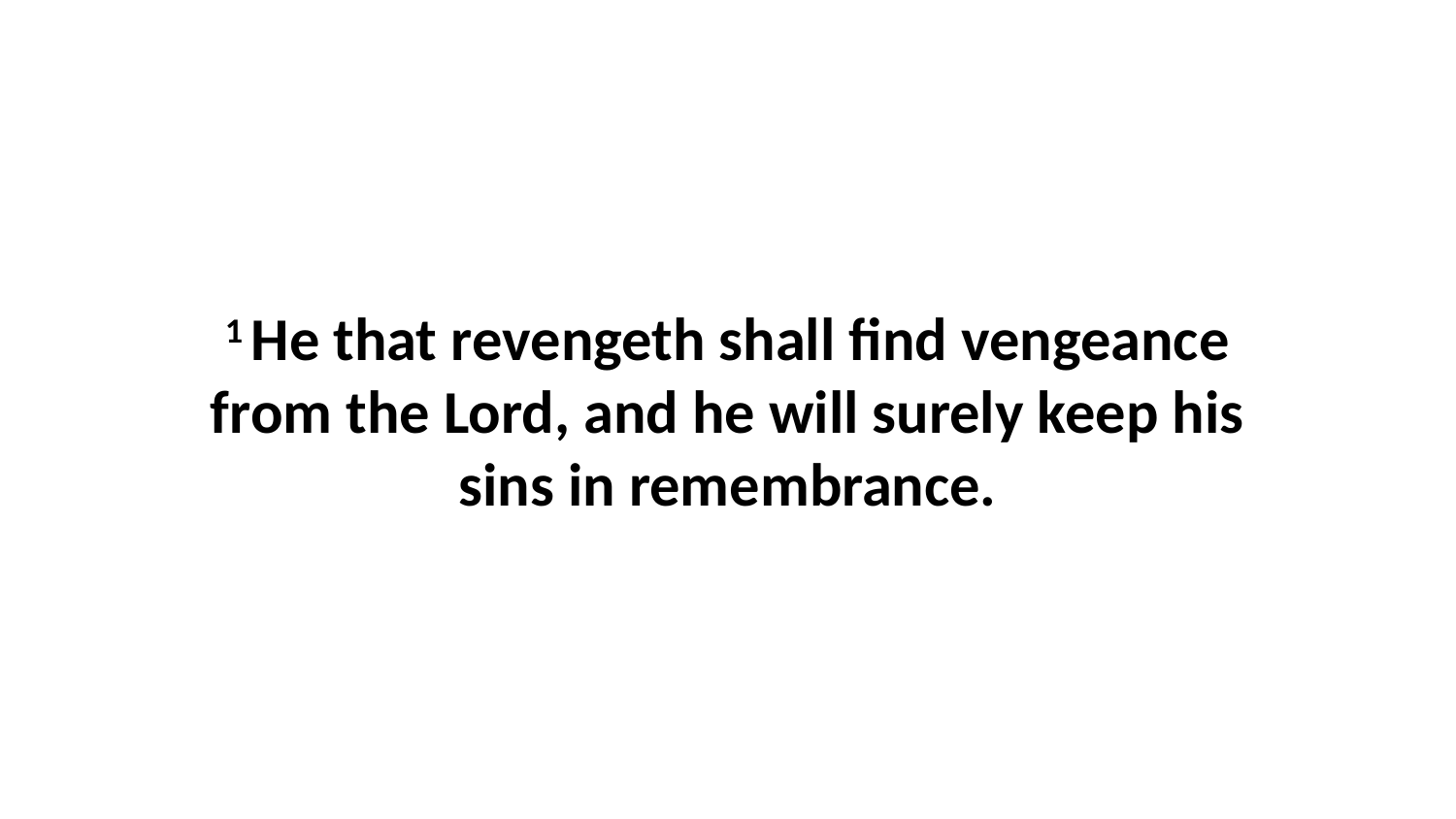

1 He that revengeth shall find vengeance from the Lord, and he will surely keep his sins in remembrance.